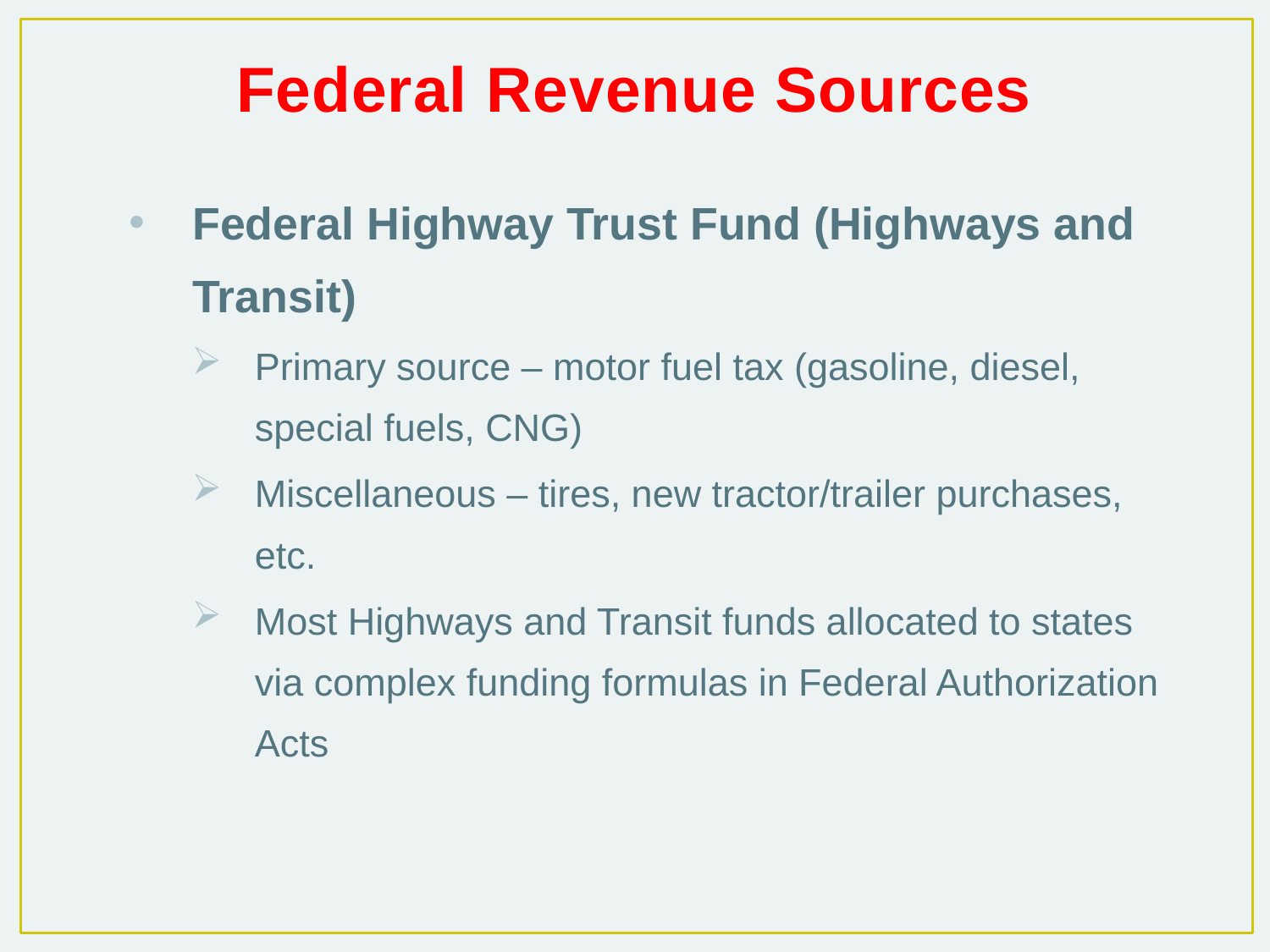

Federal Revenue Sources
Federal Highway Trust Fund (Highways and Transit)
Primary source – motor fuel tax (gasoline, diesel, special fuels, CNG)
Miscellaneous – tires, new tractor/trailer purchases, etc.
Most Highways and Transit funds allocated to states via complex funding formulas in Federal Authorization Acts